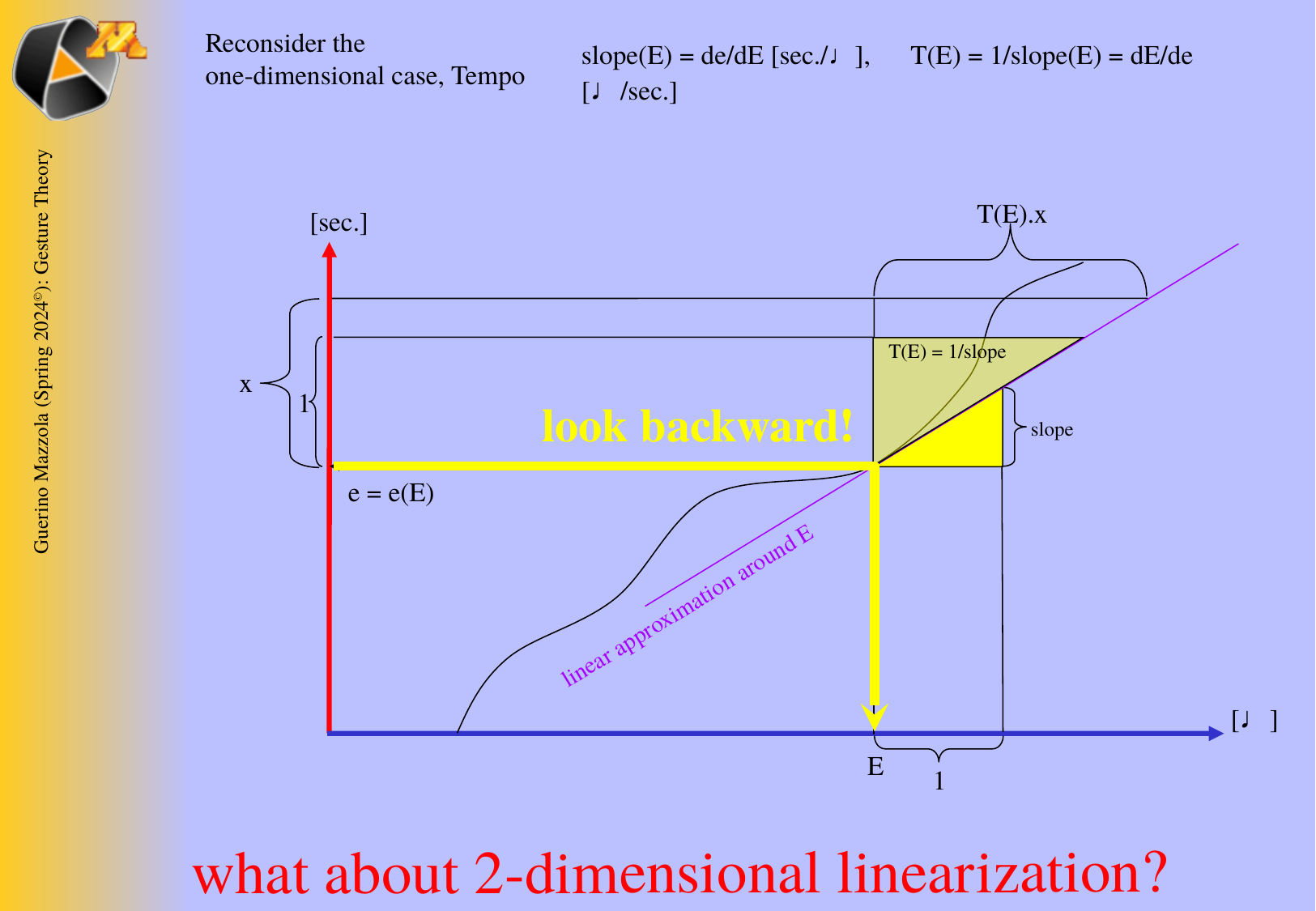

Reconsider the
one-dimensional case, Tempo
slope(E) = de/dE [sec./♩],      T(E) = 1/slope(E) = dE/de [♩/sec.]

T(E).x

x

[sec.]

[♩]

linear approximation around E

e = e(E)
E
T(E) = 1/slope

1

slope

1
look backward!

what about 2-dimensional linearization?